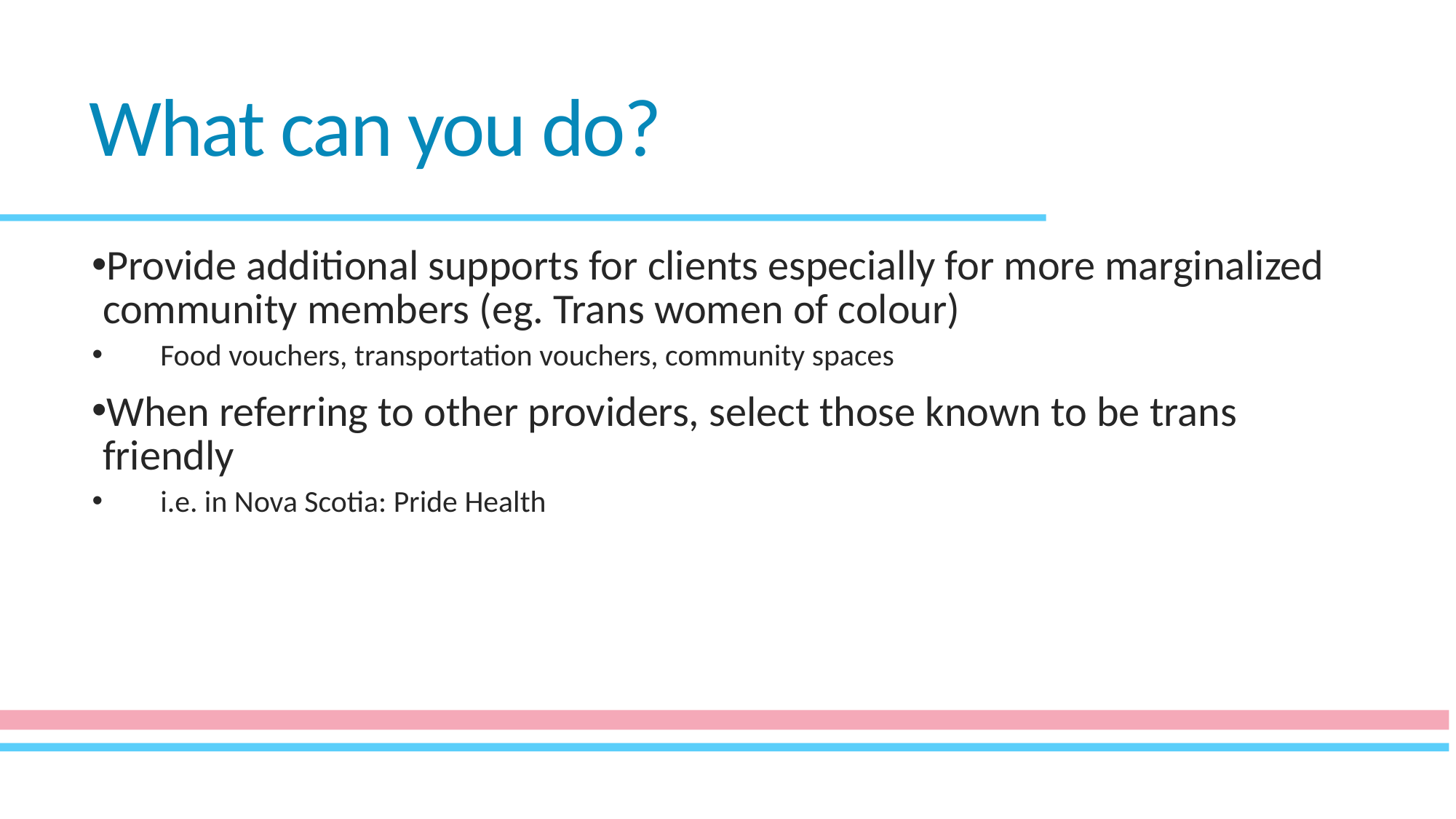

# What can you do?
Provide additional supports for clients especially for more marginalized community members (eg. Trans women of colour)
Food vouchers, transportation vouchers, community spaces
When referring to other providers, select those known to be trans friendly
i.e. in Nova Scotia: Pride Health